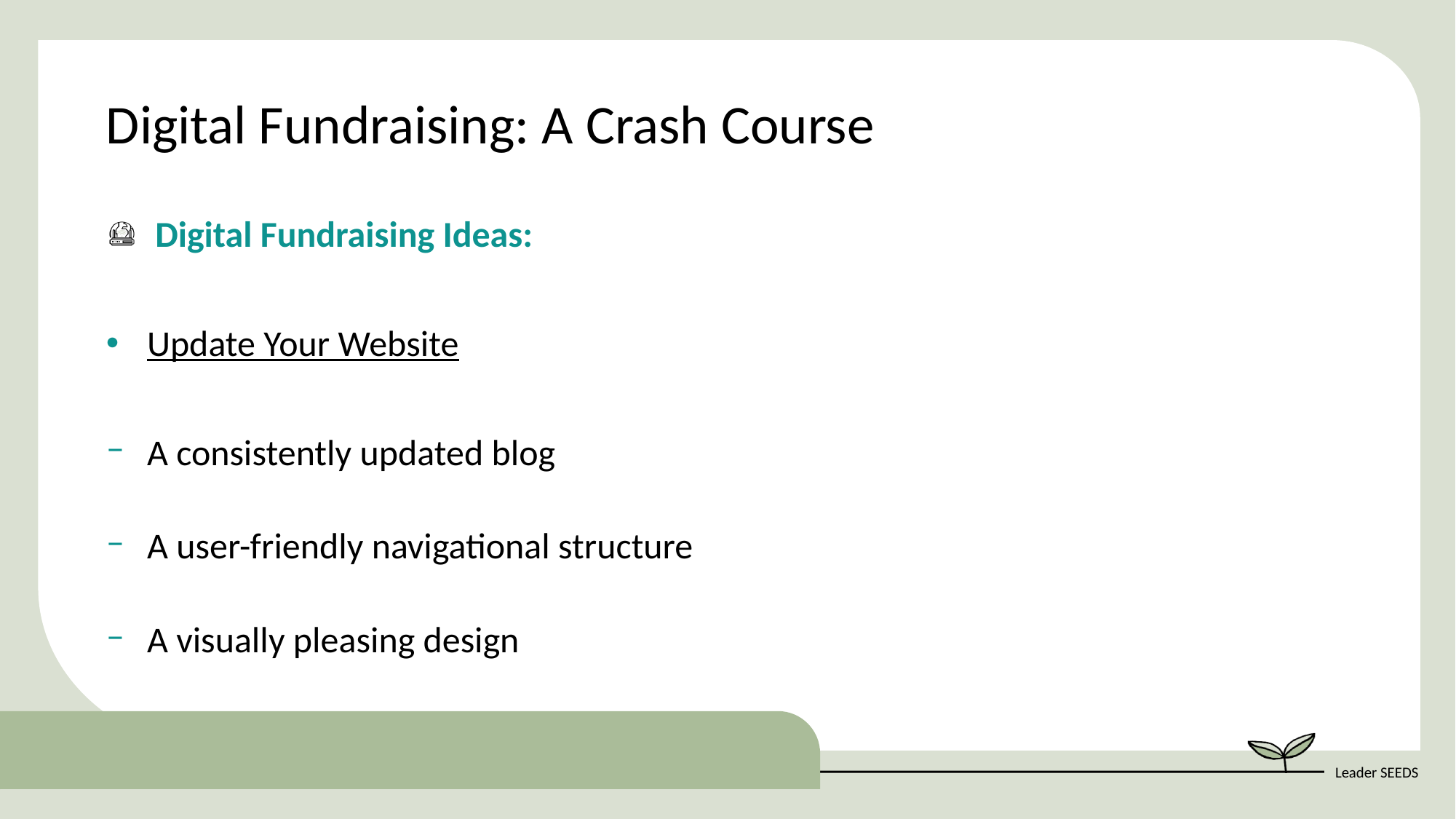

Digital Fundraising: A Crash Course
 Digital Fundraising Ideas:

Update Your Website

A consistently updated blog
A user-friendly navigational structure
A visually pleasing design